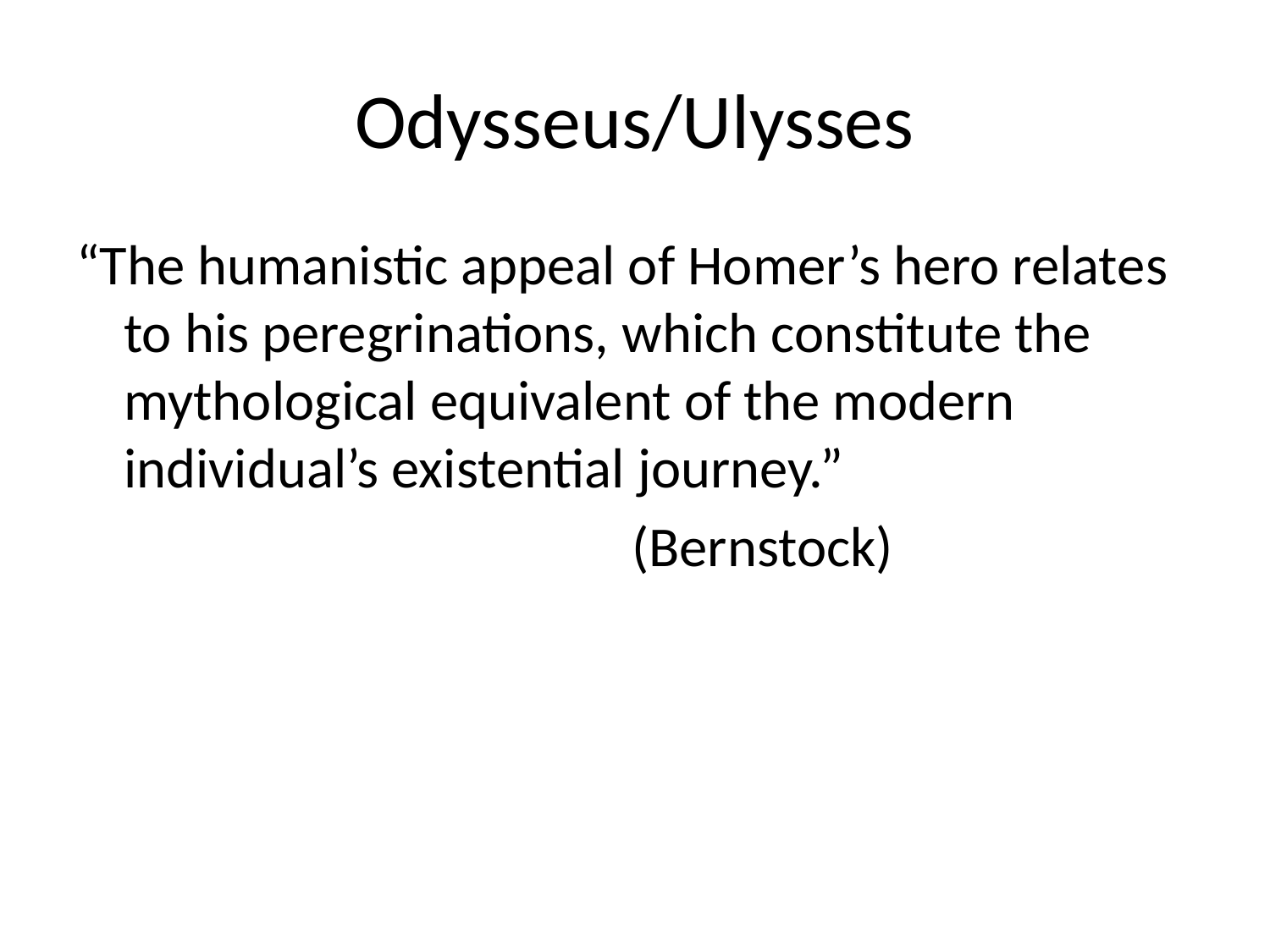

# Odysseus/Ulysses
“The humanistic appeal of Homer’s hero relates to his peregrinations, which constitute the mythological equivalent of the modern individual’s existential journey.”
					(Bernstock)